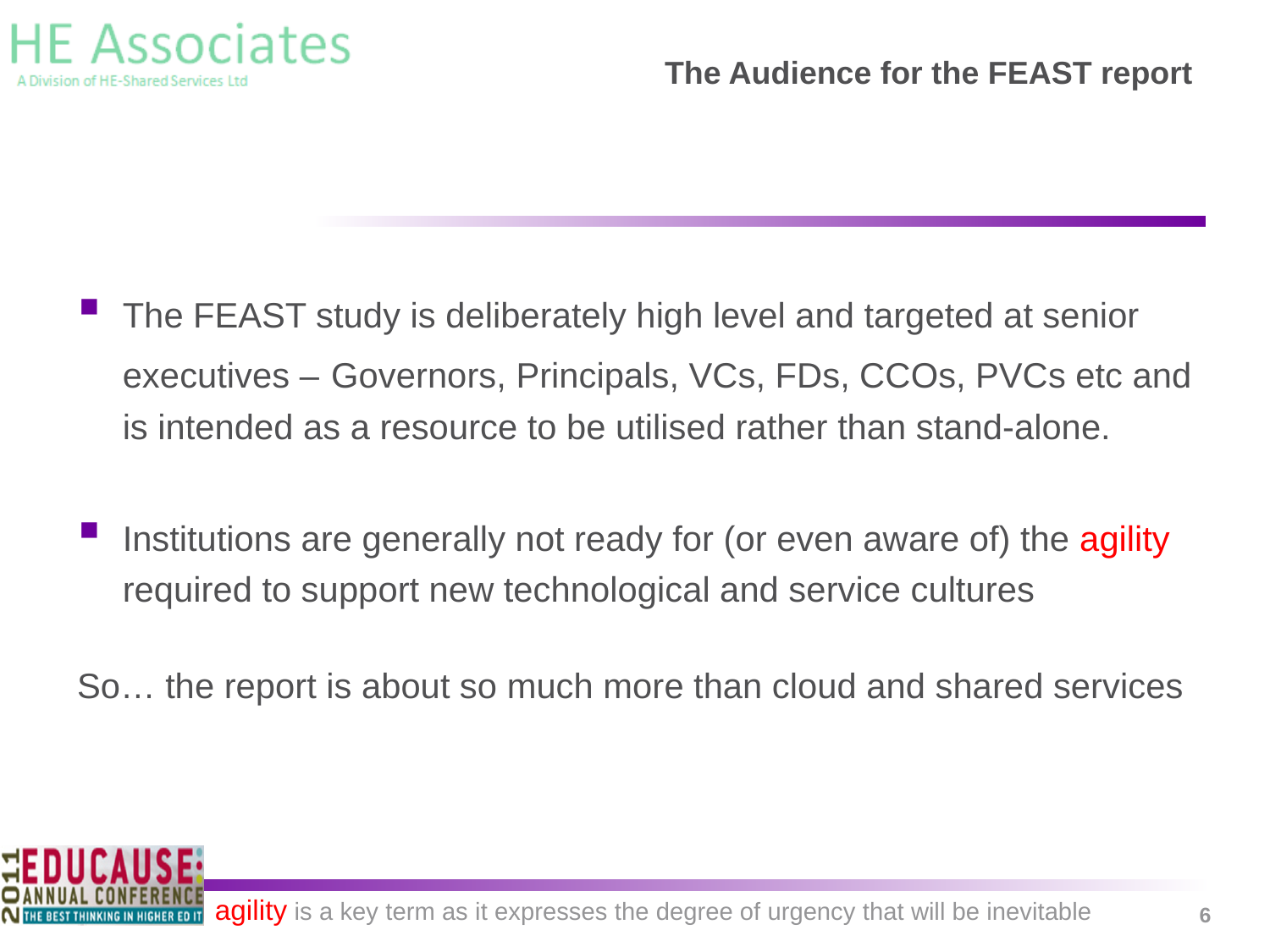

# The Audience for the FEAST report

The FEAST study is deliberately high level and targeted at senior executives – Governors, Principals, VCs, FDs, CCOs, PVCs etc and is intended as a resource to be utilised rather than stand-alone.

Institutions are generally not ready for (or even aware of) the agility required to support new technological and service cultures

So… the report is about so much more than cloud and shared services
agility is a key term as it expresses the degree of urgency that will be inevitable
6